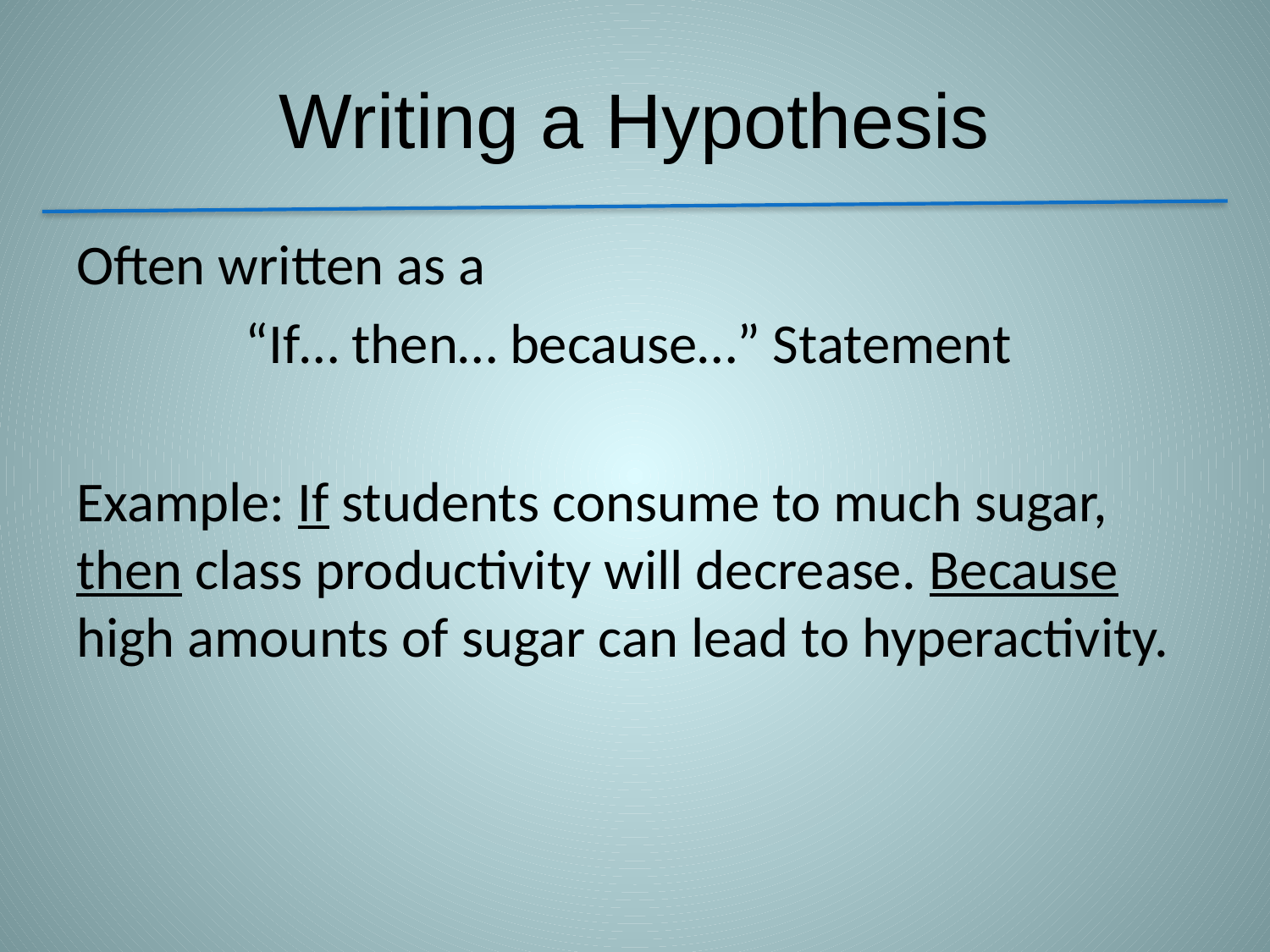

# Writing a Hypothesis
Often written as a
“If… then… because…” Statement

Example: If students consume to much sugar, then class productivity will decrease. Because high amounts of sugar can lead to hyperactivity.